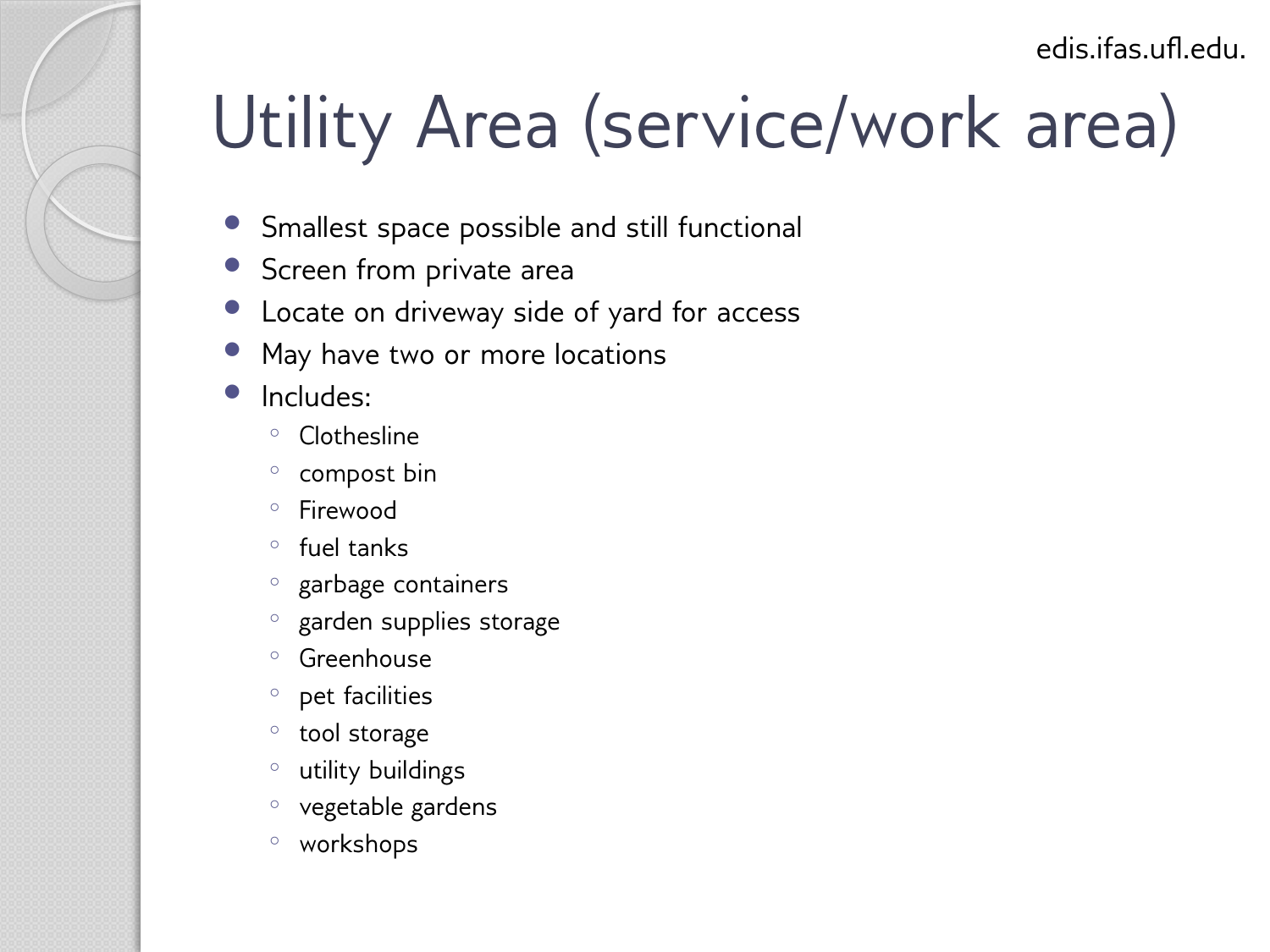

edis.ifas.ufl.edu.
# Utility Area (service/work area)
Smallest space possible and still functional
Screen from private area
Locate on driveway side of yard for access
May have two or more locations
Includes:
Clothesline
compost bin
Firewood
fuel tanks
garbage containers
garden supplies storage
Greenhouse
pet facilities
tool storage
utility buildings
vegetable gardens
workshops